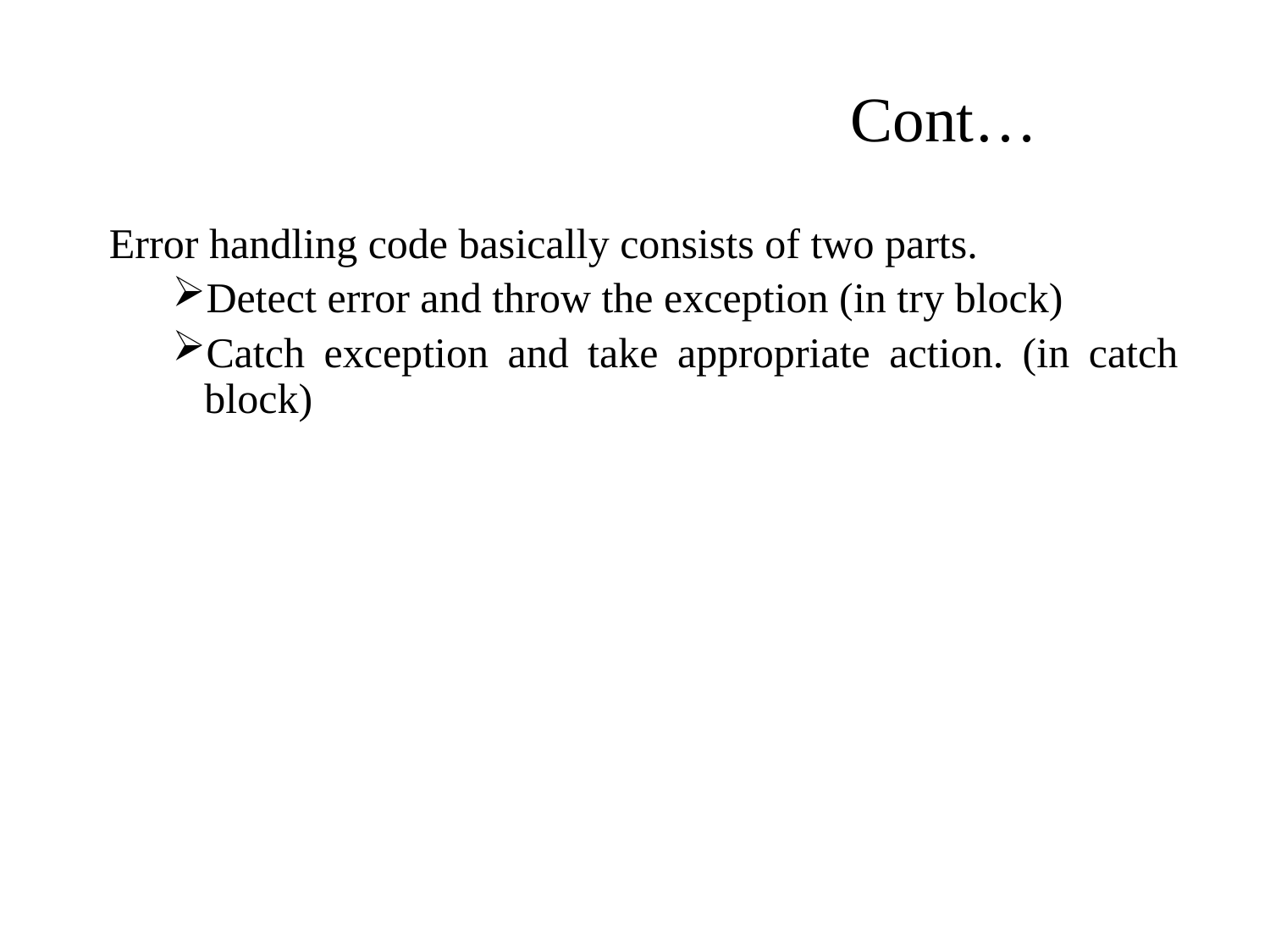

Cont…
Error handling code basically consists of two parts.
Detect error and throw the exception (in try block)
Catch exception and take appropriate action. (in catch block)